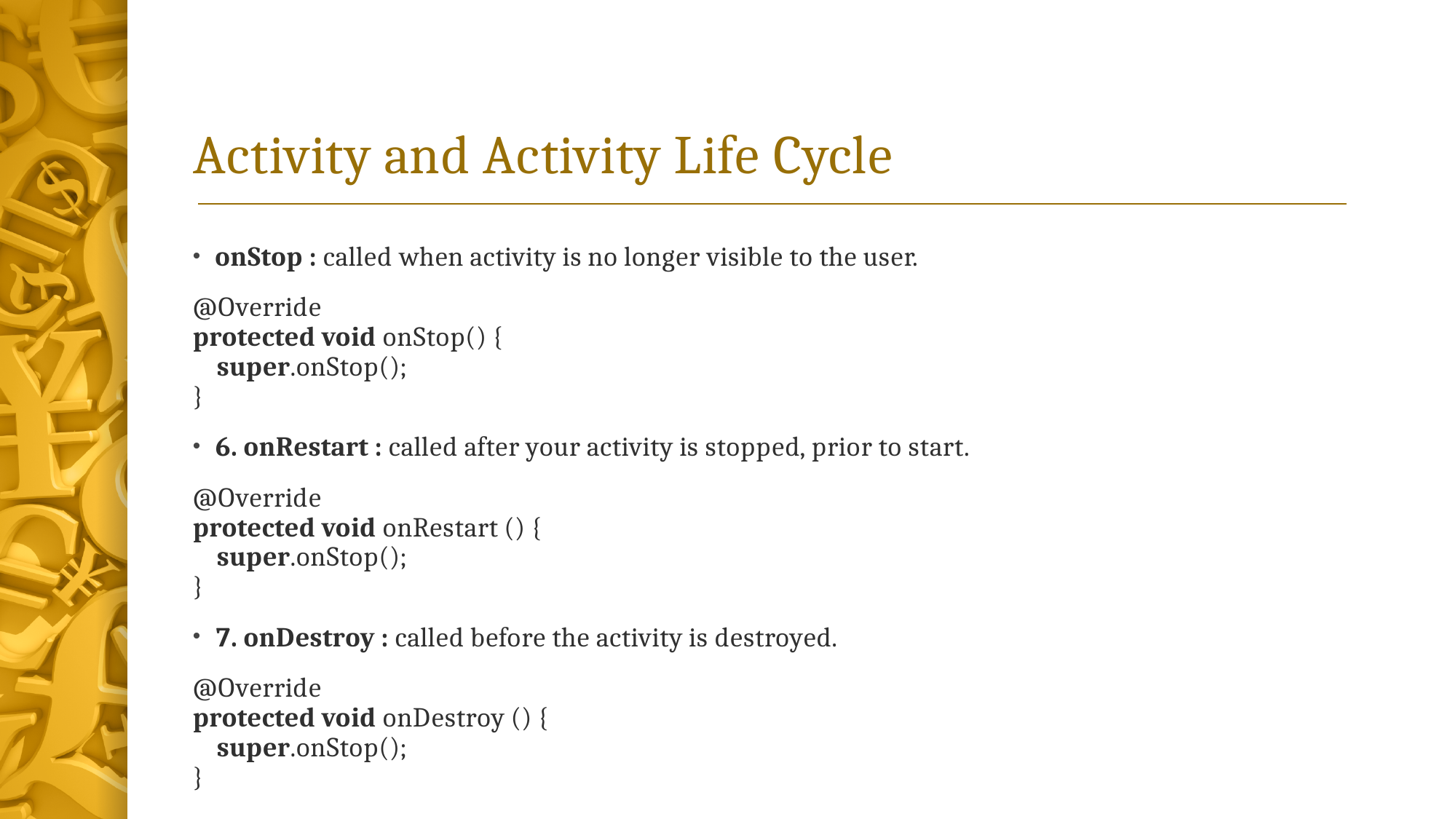

# Activity and Activity Life Cycle
onStop : called when activity is no longer visible to the user.
@Override
protected void onStop() {
    super.onStop();
}
6. onRestart : called after your activity is stopped, prior to start.
@Override
protected void onRestart () {
    super.onStop();
}
7. onDestroy : called before the activity is destroyed.
@Override
protected void onDestroy () {
    super.onStop();
}